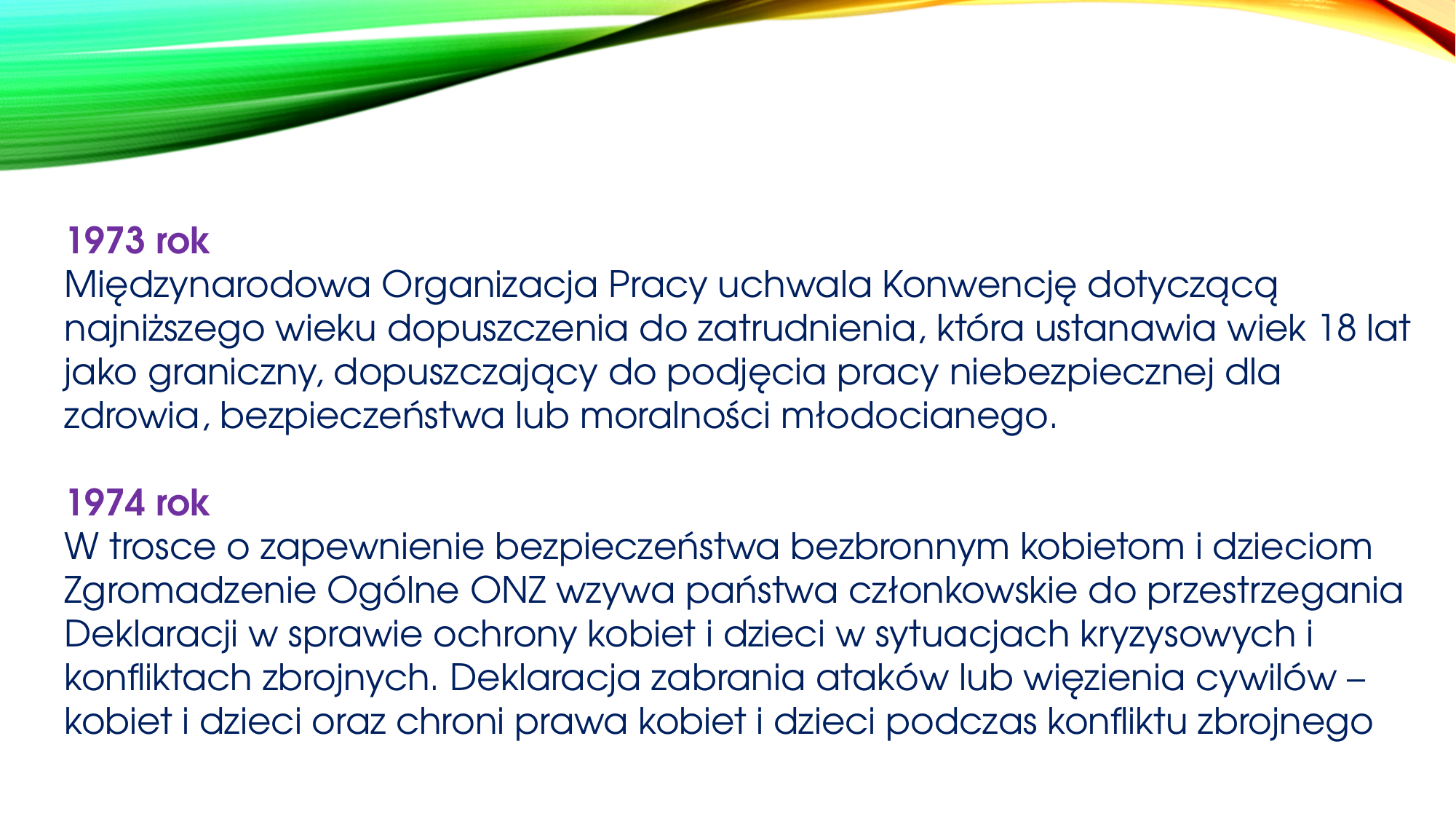

1973 rok
Międzynarodowa Organizacja Pracy uchwala Konwencję dotyczącą najniższego wieku dopuszczenia do zatrudnienia, która ustanawia wiek 18 lat jako graniczny, dopuszczający do podjęcia pracy niebezpiecznej dla zdrowia, bezpieczeństwa lub moralności młodocianego.

1974 rok
W trosce o zapewnienie bezpieczeństwa bezbronnym kobietom i dzieciom Zgromadzenie Ogólne ONZ wzywa państwa członkowskie do przestrzegania Deklaracji w sprawie ochrony kobiet i dzieci w sytuacjach kryzysowych i konfliktach zbrojnych. Deklaracja zabrania ataków lub więzienia cywilów – kobiet i dzieci oraz chroni prawa kobiet i dzieci podczas konfliktu zbrojnego